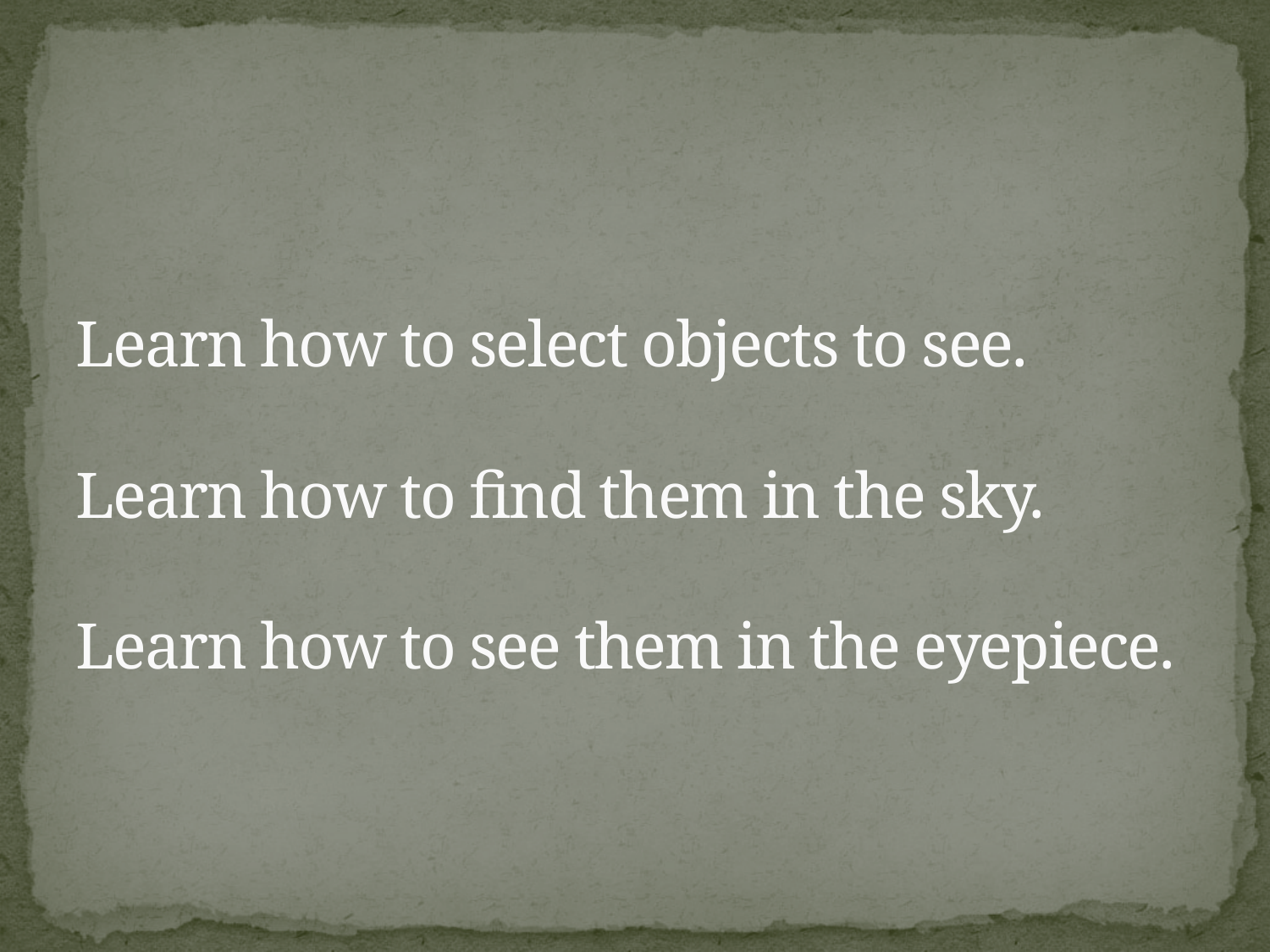

# Learn how to select objects to see. Learn how to find them in the sky. Learn how to see them in the eyepiece.